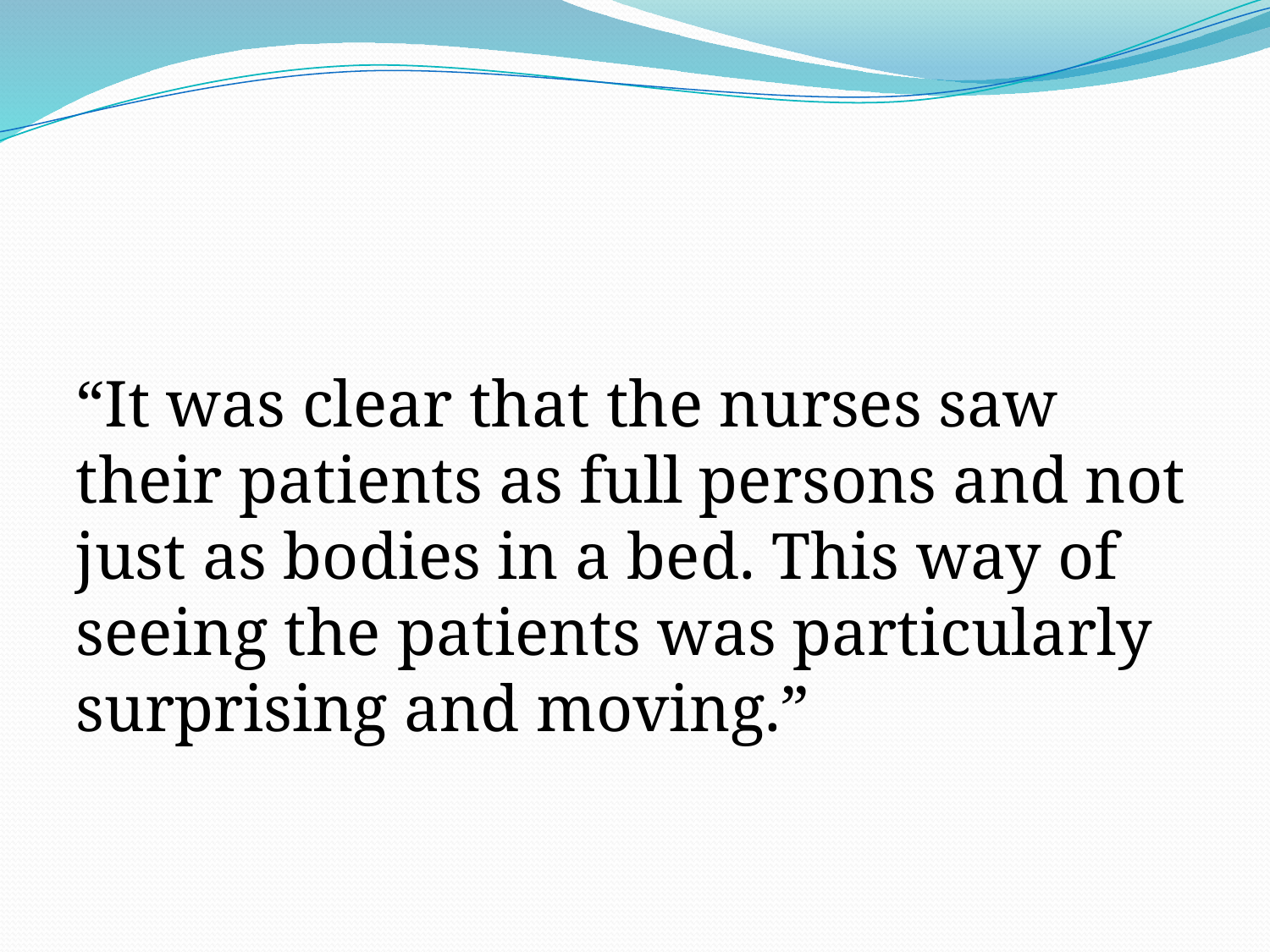

#

“It was clear that the nurses saw their patients as full persons and not just as bodies in a bed. This way of seeing the patients was particularly surprising and moving.”